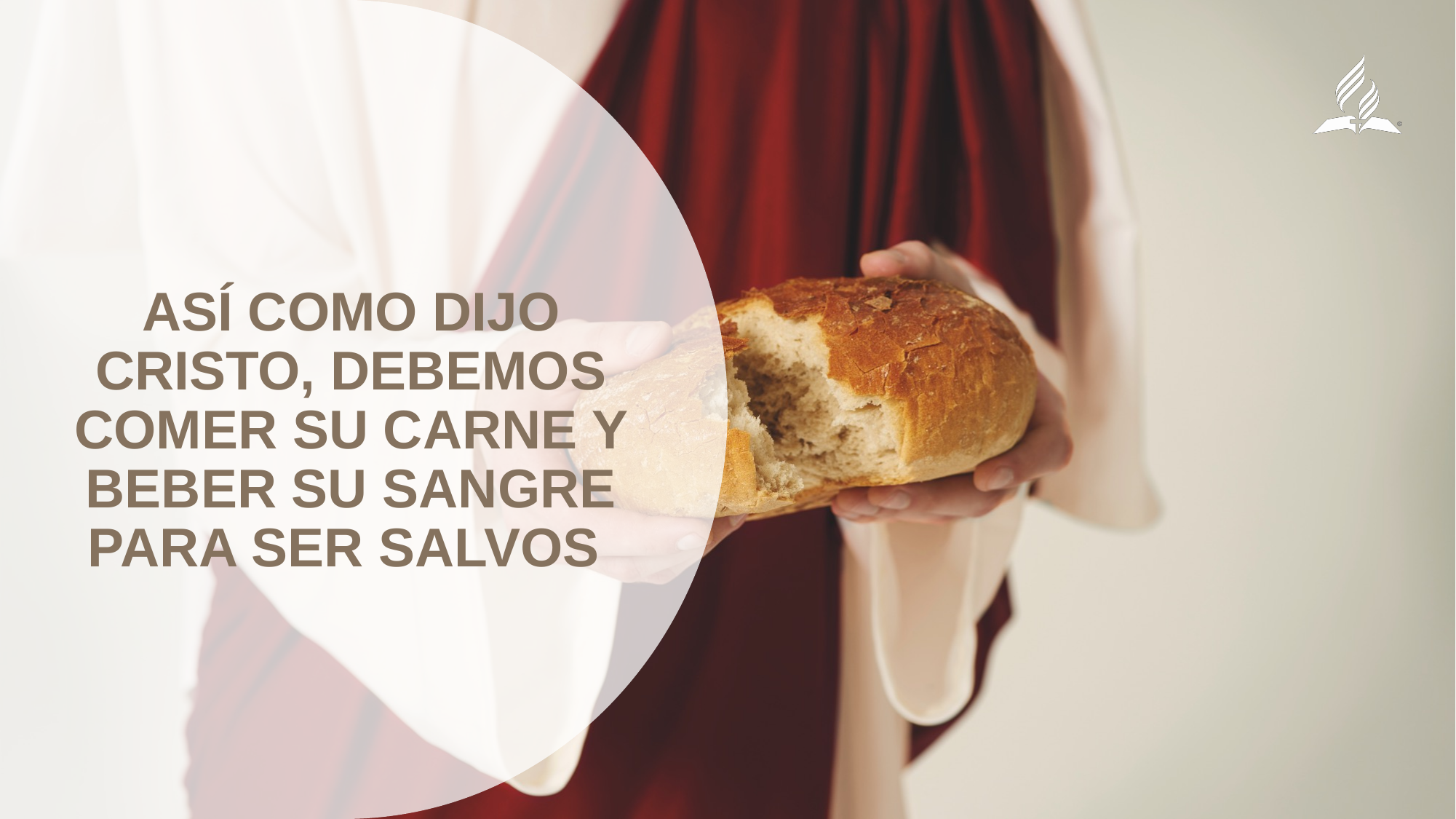

Así como dijo Cristo, debemos comer su carne y beber su sangre para ser salvos